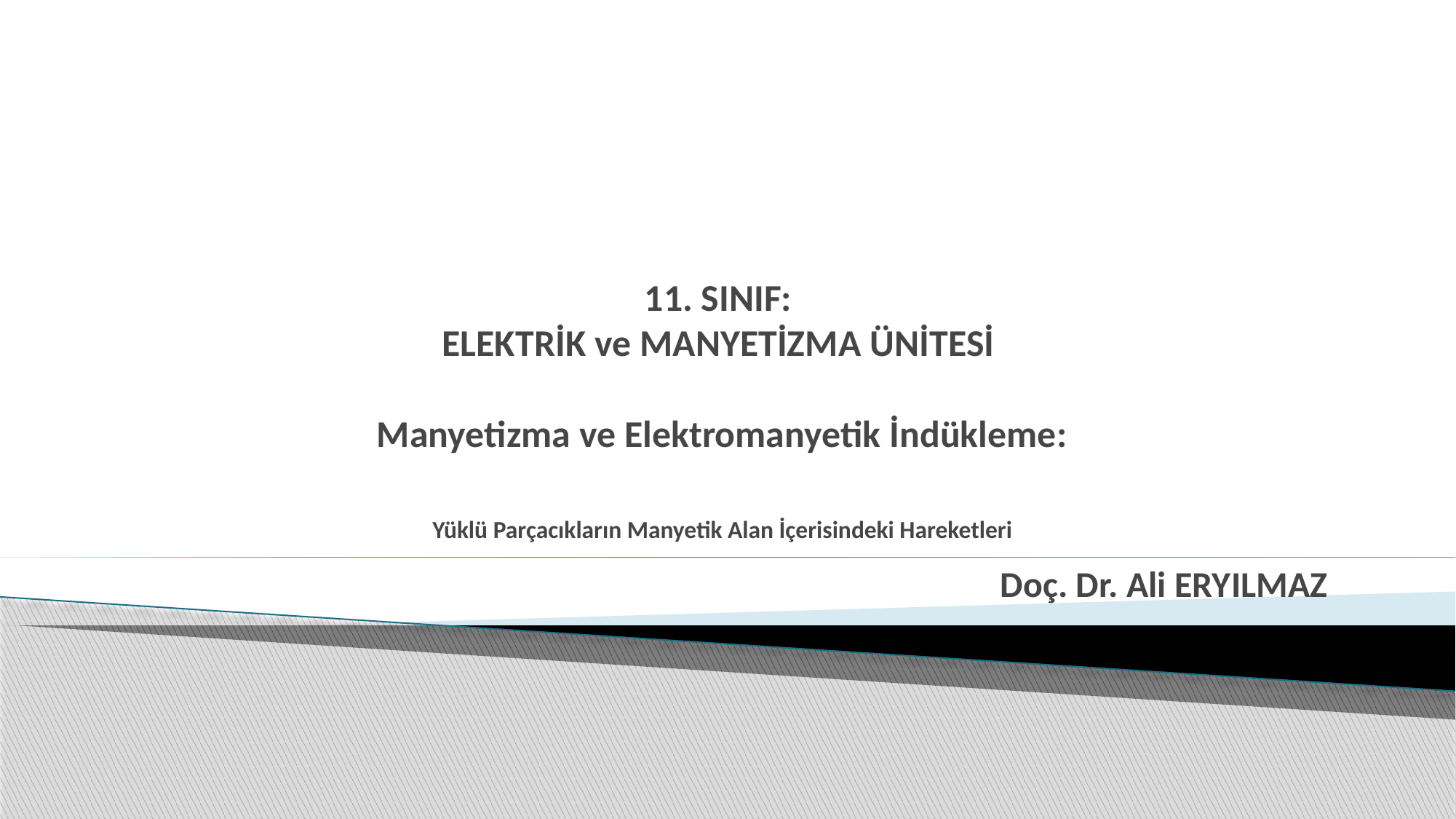

# 11. SINIF: ELEKTRİK ve MANYETİZMA ÜNİTESİ Manyetizma ve Elektromanyetik İndükleme: Yüklü Parçacıkların Manyetik Alan İçerisindeki Hareketleri
Doç. Dr. Ali ERYILMAZ